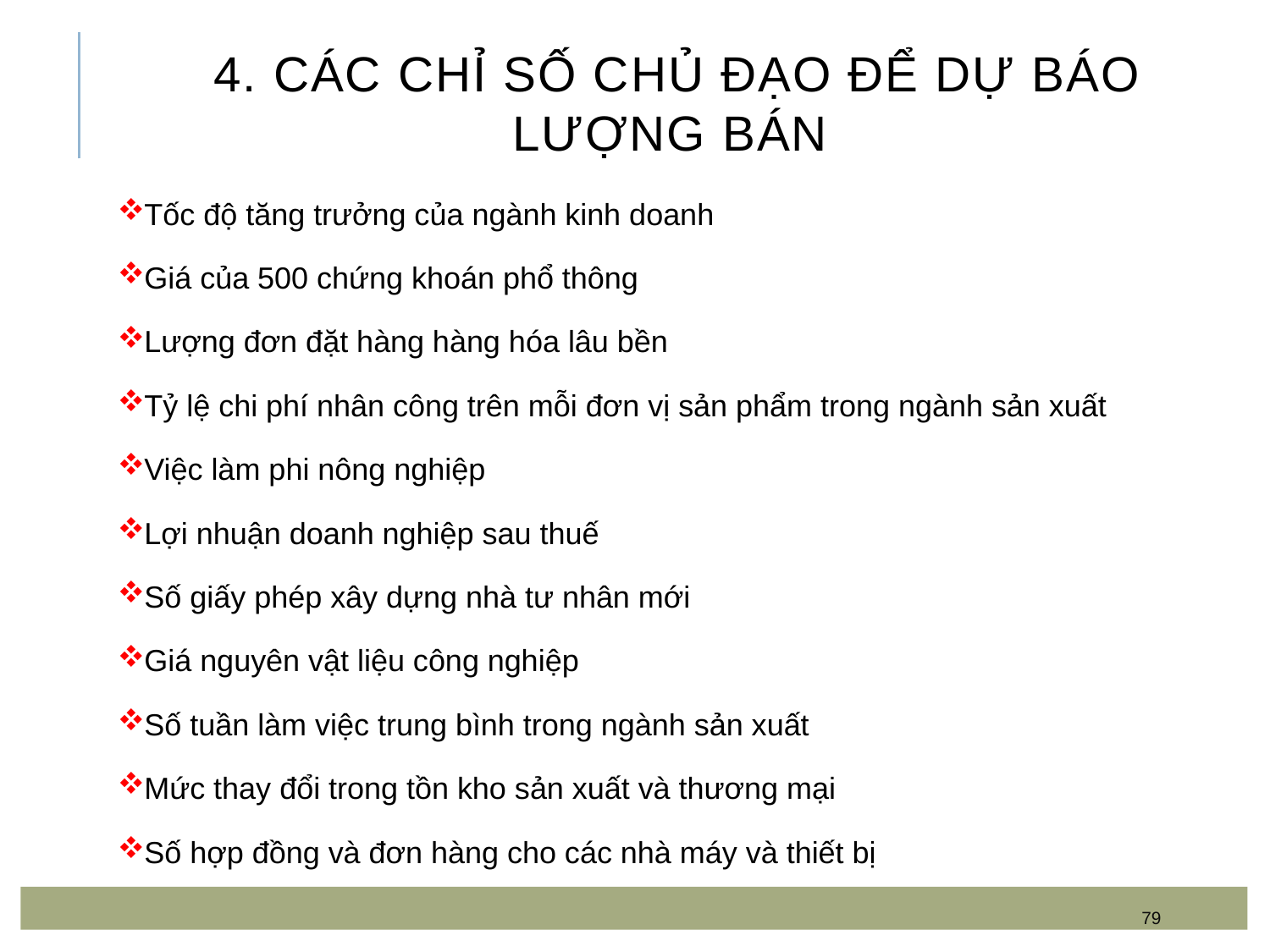

# 4. Các chỉ số chủ đạo để dự báo lượng bán
Tốc độ tăng trưởng của ngành kinh doanh
Giá của 500 chứng khoán phổ thông
Lượng đơn đặt hàng hàng hóa lâu bền
Tỷ lệ chi phí nhân công trên mỗi đơn vị sản phẩm trong ngành sản xuất
Việc làm phi nông nghiệp
Lợi nhuận doanh nghiệp sau thuế
Số giấy phép xây dựng nhà tư nhân mới
Giá nguyên vật liệu công nghiệp
Số tuần làm việc trung bình trong ngành sản xuất
Mức thay đổi trong tồn kho sản xuất và thương mại
Số hợp đồng và đơn hàng cho các nhà máy và thiết bị

79